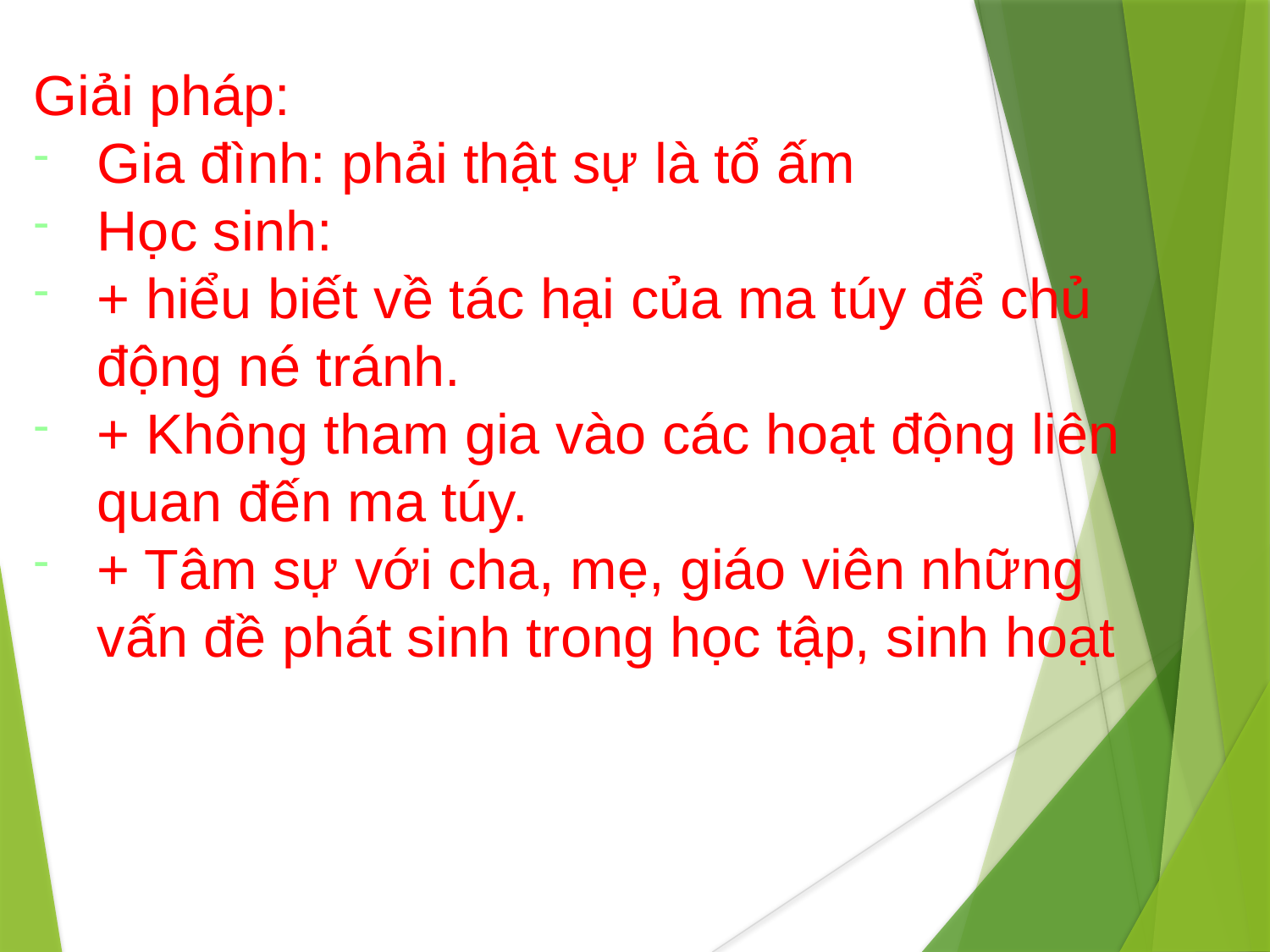

Giải pháp:
Gia đình: phải thật sự là tổ ấm
Học sinh:
+ hiểu biết về tác hại của ma túy để chủ động né tránh.
+ Không tham gia vào các hoạt động liên quan đến ma túy.
+ Tâm sự với cha, mẹ, giáo viên những vấn đề phát sinh trong học tập, sinh hoạt